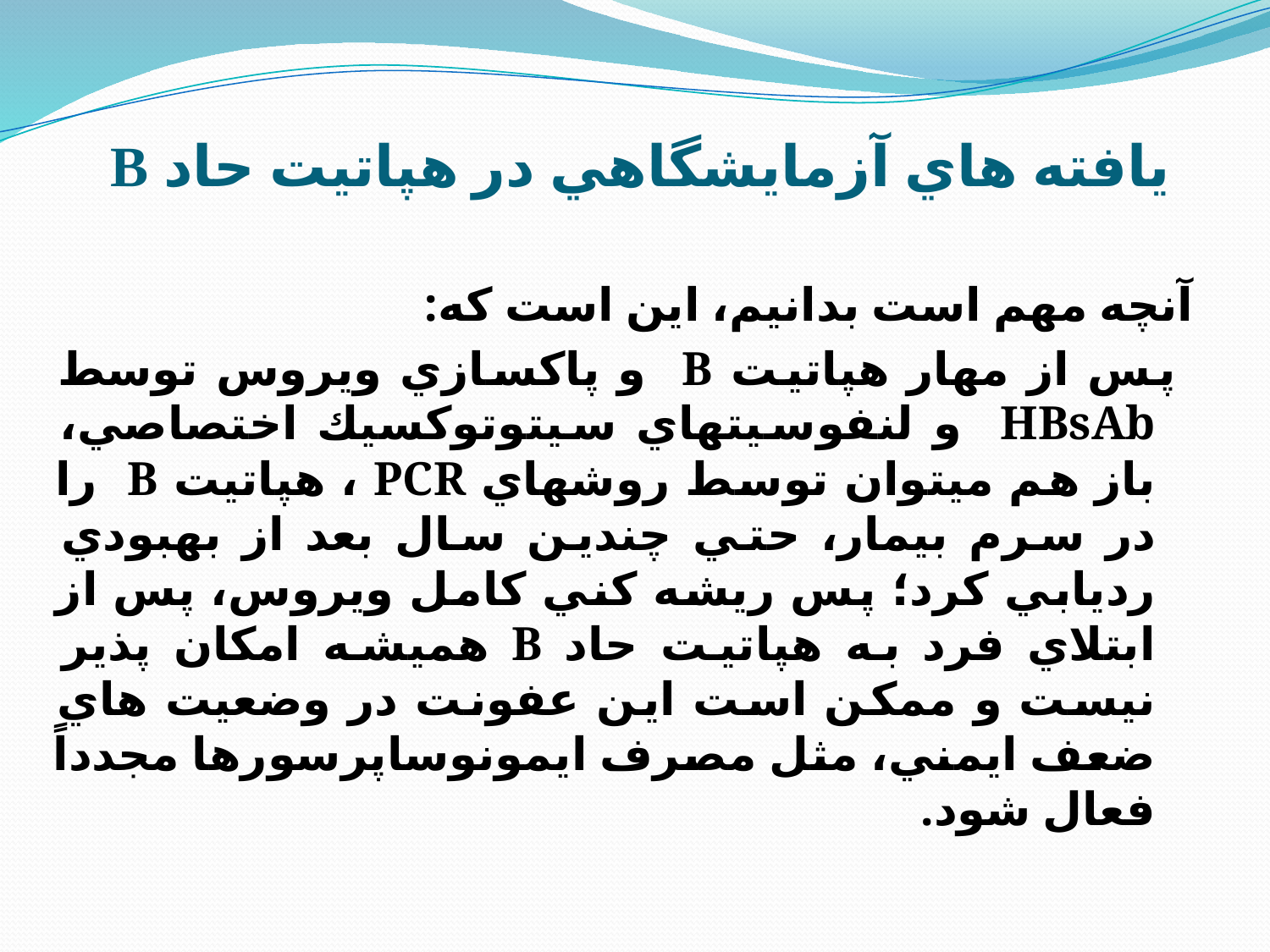

# يافته هاي آزمايشگاهي در هپاتيت حاد B
آنچه مهم است بدانيم، اين است كه:
 پس از مهار هپاتيت B  و پاكسازي ويروس توسط HBsAb  و لنفوسيتهاي سيتوتوكسيك اختصاصي، باز هم ميتوان توسط روشهاي PCR ، هپاتيت B  را در سرم بيمار، حتي چندين سال بعد از بهبودي رديابي كرد؛ پس ريشه كني كامل ويروس، پس از ابتلاي فرد به هپاتيت حاد B هميشه امكان پذير نيست و ممكن است اين عفونت در وضعيت هاي ضعف ايمني، مثل مصرف ايمونوساپرسورها مجدداً فعال شود.